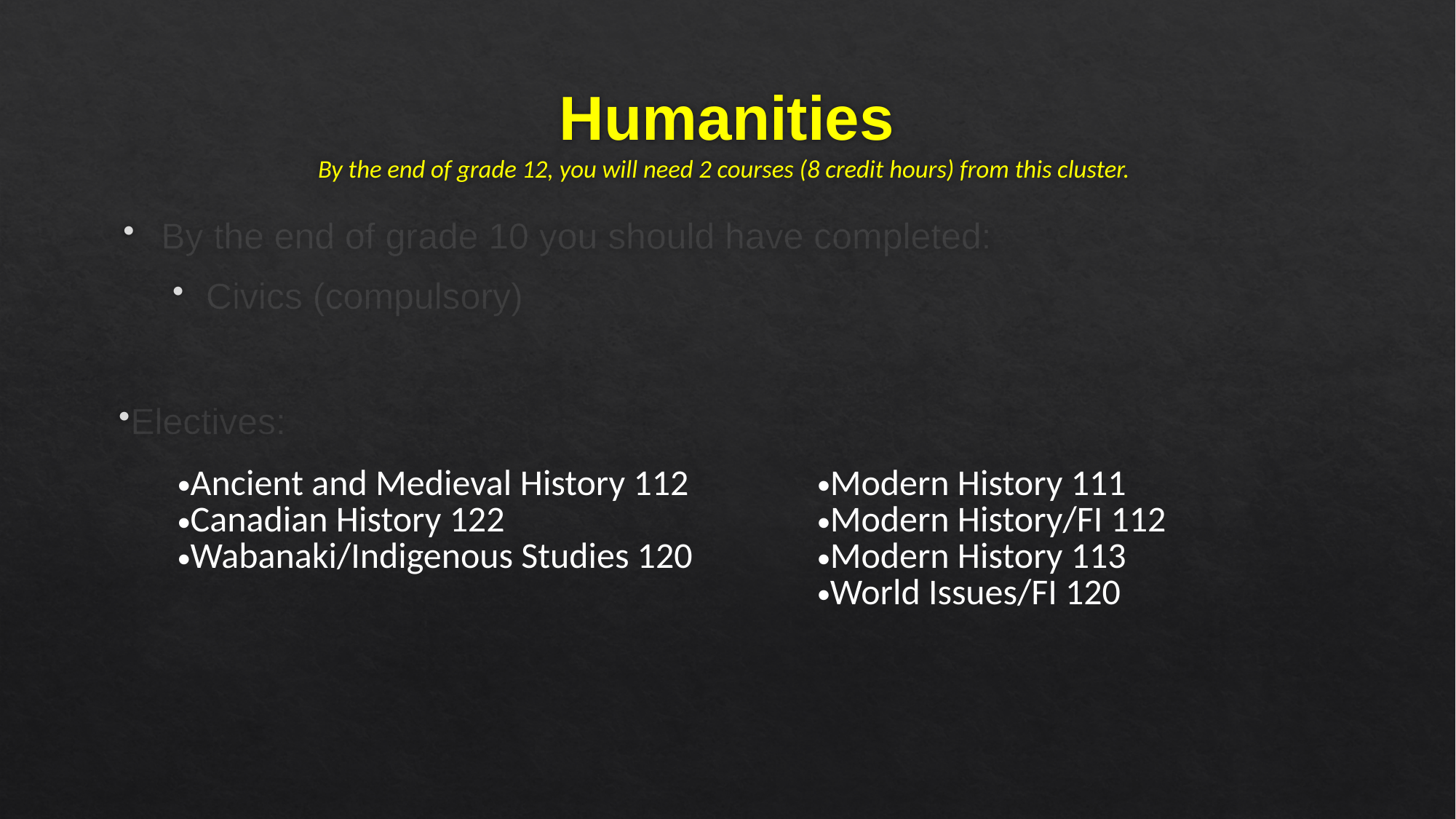

# Humanities By the end of grade 12, you will need 2 courses (8 credit hours) from this cluster.
By the end of grade 10 you should have completed:
Civics (compulsory)

Electives:
| Ancient and Medieval History 112  Canadian History 122  Wabanaki/Indigenous Studies 120 | Modern History 111  Modern History/FI 112  Modern History 113  World Issues/FI 120 |
| --- | --- |